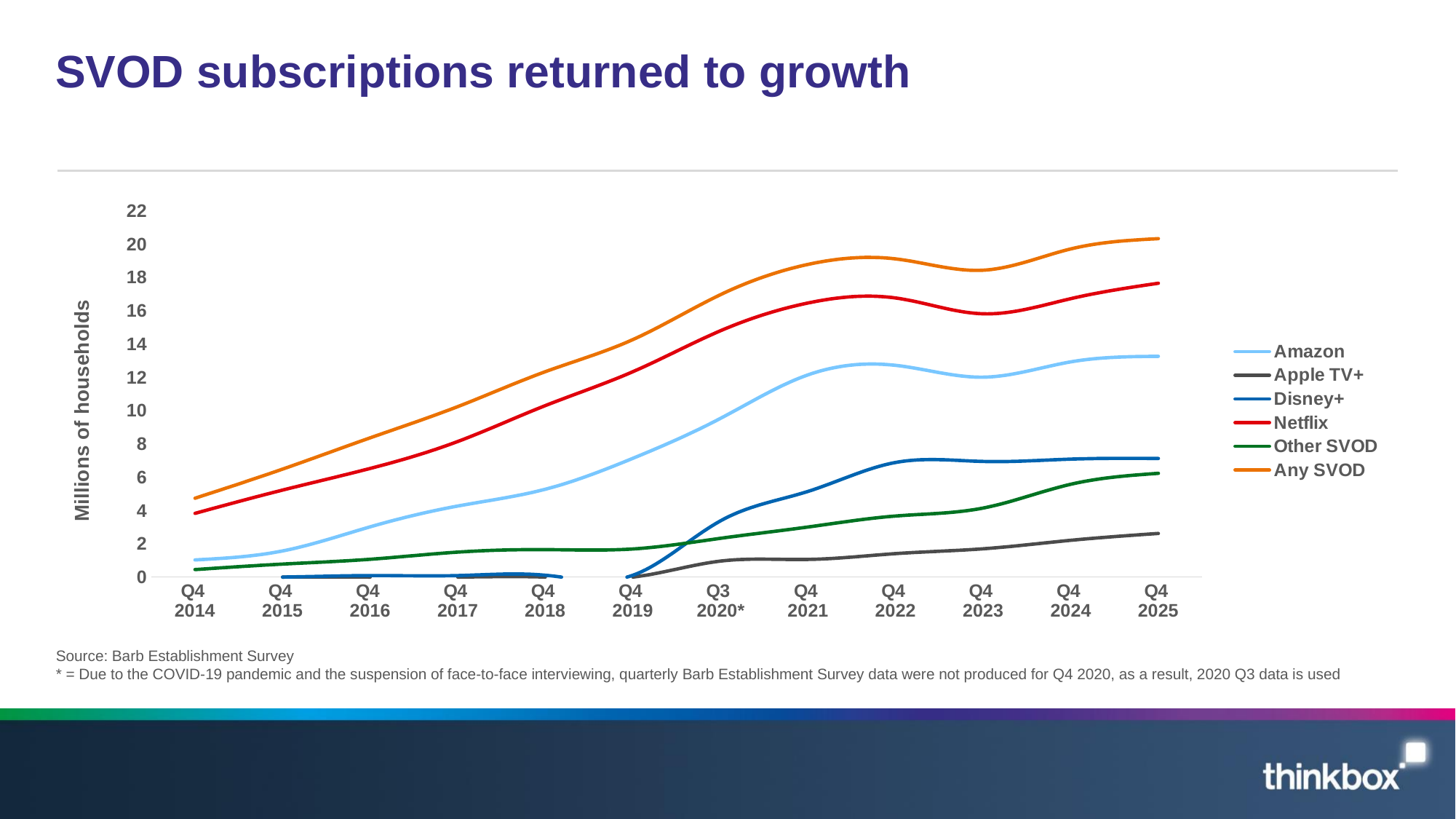

# SVOD subscriptions returned to growth

### Chart

| Category | Amazon | Apple TV+ | Disney+ | Netflix | Other SVOD | Any SVOD |
|---|---|---|---|---|---|---|
| Q4
2014 | 1.03 | 0.0 | 0.0 | 3.83 | 0.45 | 4.74 |
| Q4
2015 | 1.57 | 0.0 | 0.0 | 5.23 | 0.78 | 6.49 |
| Q4
2016 | 3.02 | 0.0 | 0.09 | 6.53 | 1.07 | 8.37 |
| Q4
2017 | 4.27 | 0.0 | 0.09 | 8.15 | 1.5 | 10.25 |
| Q4
2018 | 5.28 | 0.0 | 0.11 | 10.31 | 1.65 | 12.35 |
| Q4
2019 | 7.14 | 0.0 | 0.11 | 12.35 | 1.69 | 14.28 |
| Q3
2020* | 9.54 | 0.96 | 3.38 | 14.81 | 2.33 | 16.98 |
| Q4
2021 | 12.16 | 1.06 | 5.15 | 16.48 | 3.01 | 18.8 |
| Q4
2022 | 12.73 | 1.41 | 6.89 | 16.78 | 3.67 | 19.13 |
| Q4
2023 | 12.02 | 1.7 | 6.95 | 15.83 | 4.15 | 18.45 |
| Q4
2024 | 12.94 | 2.21 | 7.09 | 16.74 | 5.58 | 19.73 |
| Q4
2025 | 13.2728945 | 2.6225612999999997 | 7.1304053000000005 | 17.6673809 | 6.236845199999999 | 20.3469297 |
Source: Barb Establishment Survey
* = Due to the COVID-19 pandemic and the suspension of face-to-face interviewing, quarterly Barb Establishment Survey data were not produced for Q4 2020, as a result, 2020 Q3 data is used